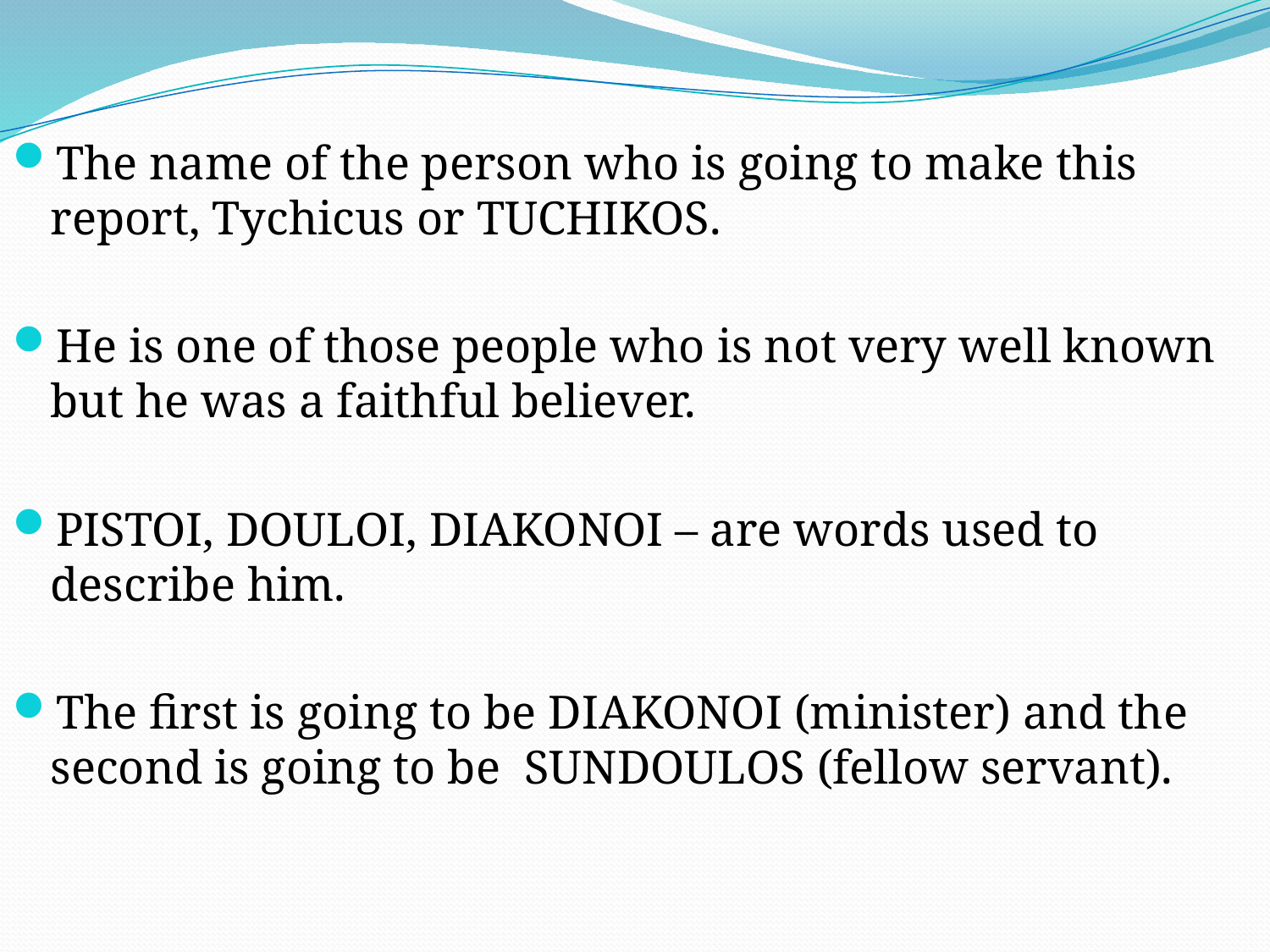

The name of the person who is going to make this report, Tychicus or TUCHIKOS.

He is one of those people who is not very well known but he was a faithful believer.

PISTOI, DOULOI, DIAKONOI – are words used to describe him.

The first is going to be DIAKONOI (minister) and the second is going to be  SUNDOULOS (fellow servant).